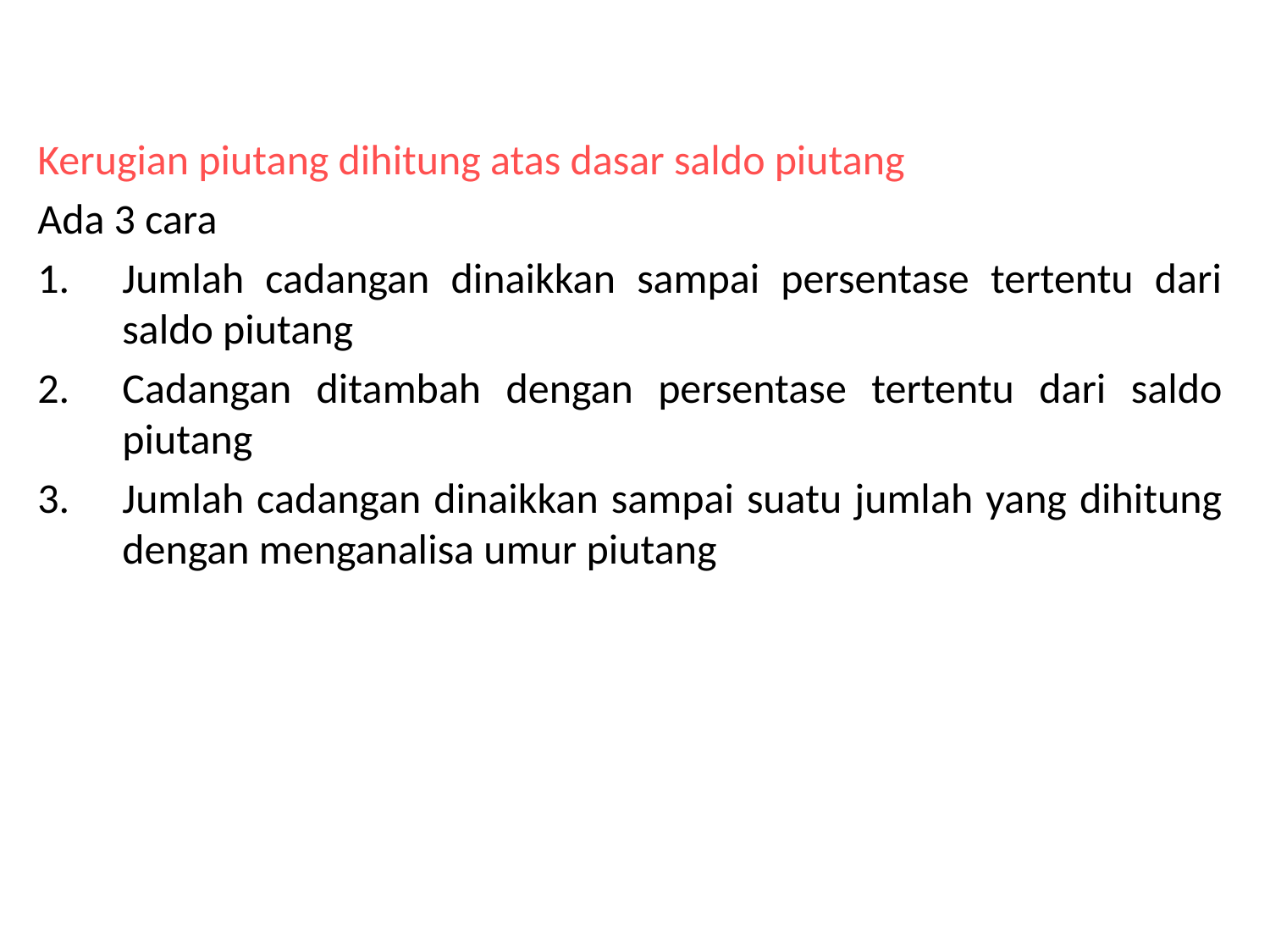

Kerugian piutang dihitung atas dasar saldo piutang
Ada 3 cara
Jumlah cadangan dinaikkan sampai persentase tertentu dari saldo piutang
Cadangan ditambah dengan persentase tertentu dari saldo piutang
Jumlah cadangan dinaikkan sampai suatu jumlah yang dihitung dengan menganalisa umur piutang